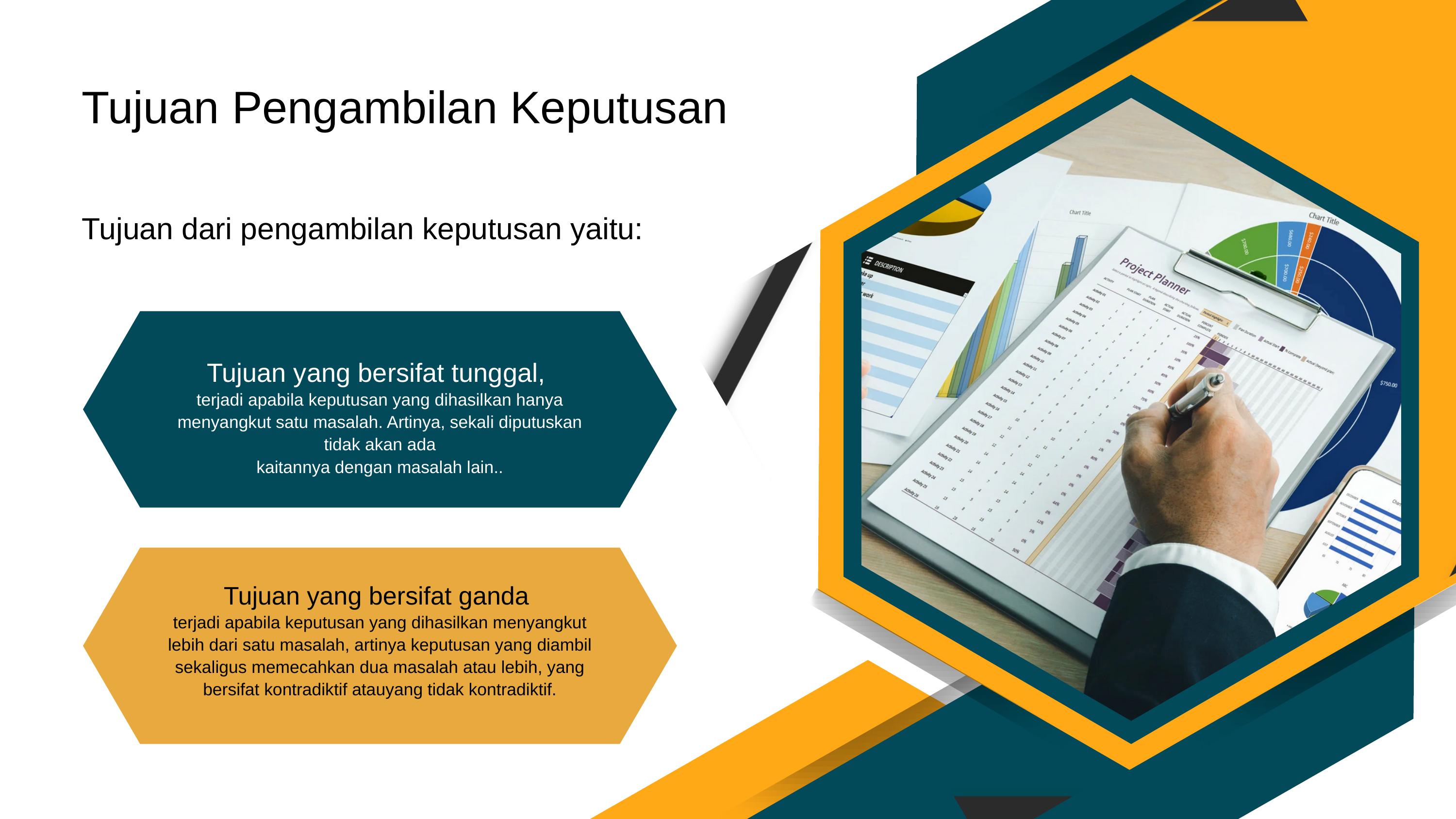

Tujuan Pengambilan Keputusan

Tujuan dari pengambilan keputusan yaitu:

Tujuan yang bersifat tunggal,
terjadi apabila keputusan yang dihasilkan hanya menyangkut satu masalah. Artinya, sekali diputuskan tidak akan ada
kaitannya dengan masalah lain..

Tujuan yang bersifat ganda
terjadi apabila keputusan yang dihasilkan menyangkut lebih dari satu masalah, artinya keputusan yang diambil sekaligus memecahkan dua masalah atau lebih, yang bersifat kontradiktif atauyang tidak kontradiktif.